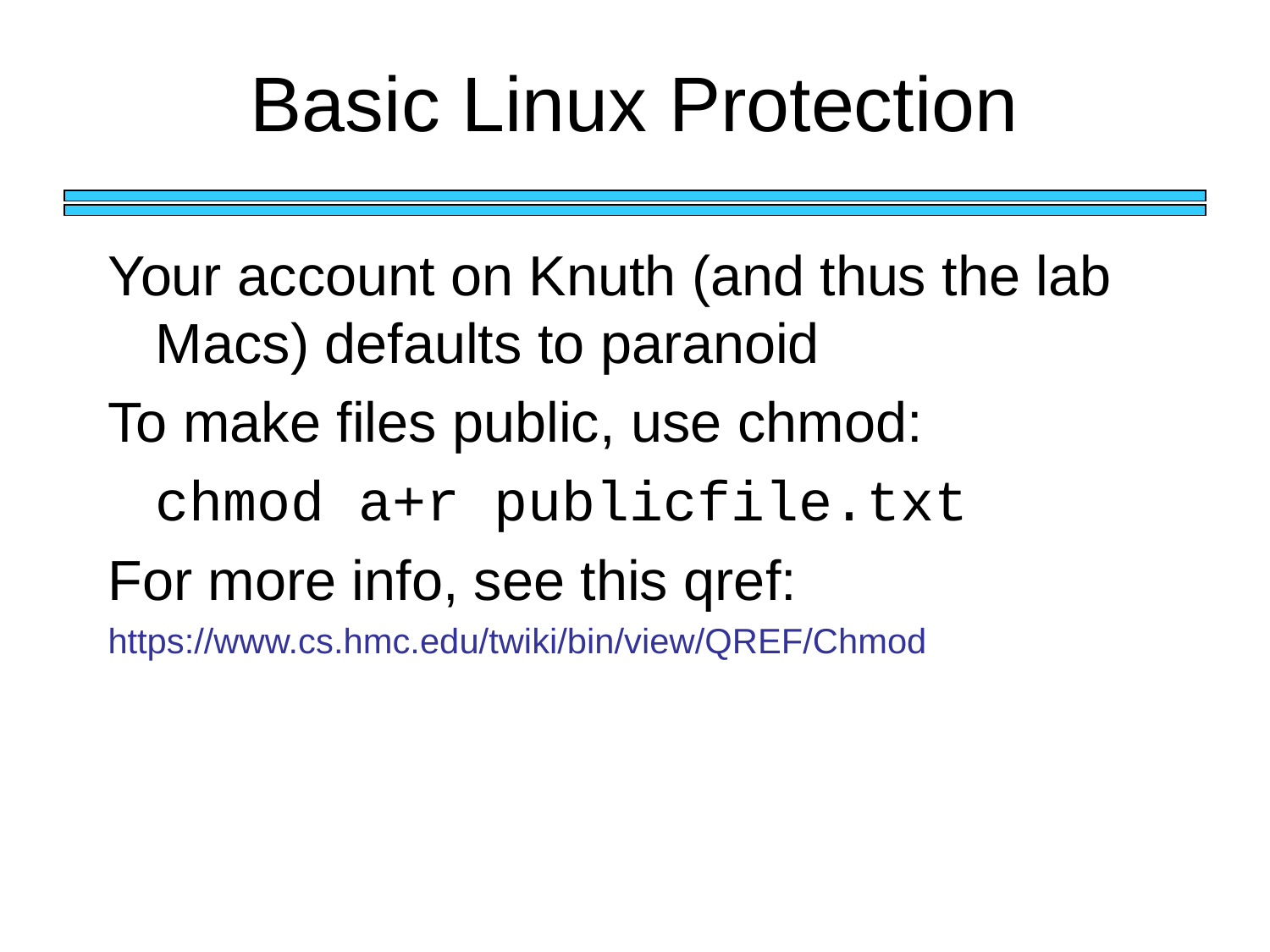

# Basic Linux Protection
Your account on Knuth (and thus the lab Macs) defaults to paranoid
To make files public, use chmod:
	chmod a+r publicfile.txt
For more info, see this qref:
https://www.cs.hmc.edu/twiki/bin/view/QREF/Chmod